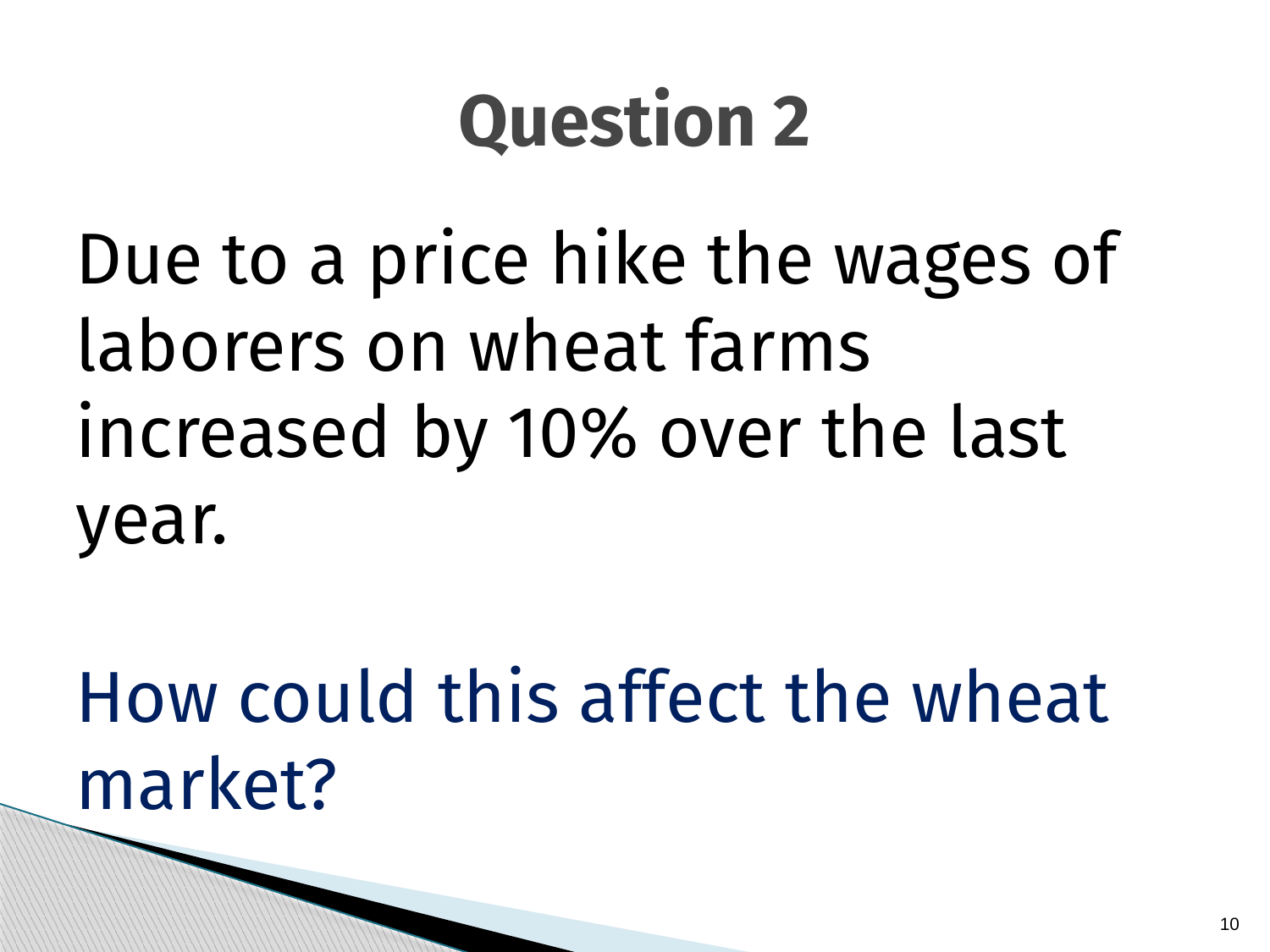

# Question 2
Due to a price hike the wages of laborers on wheat farms increased by 10% over the last year.

How could this affect the wheat market?
10